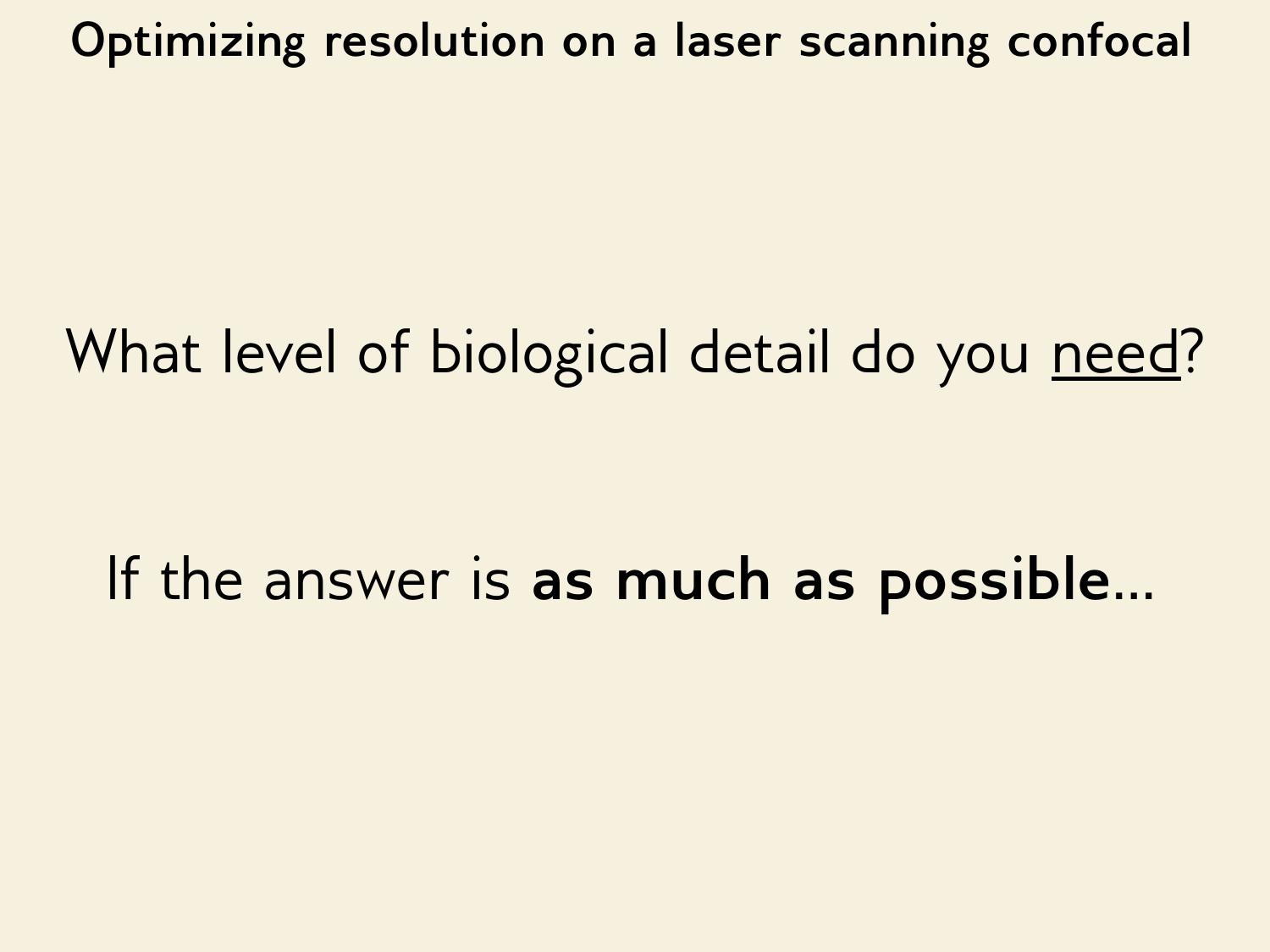

Optimizing resolution on a laser scanning confocal
What level of biological detail do you need?
If the answer is as much as possible…